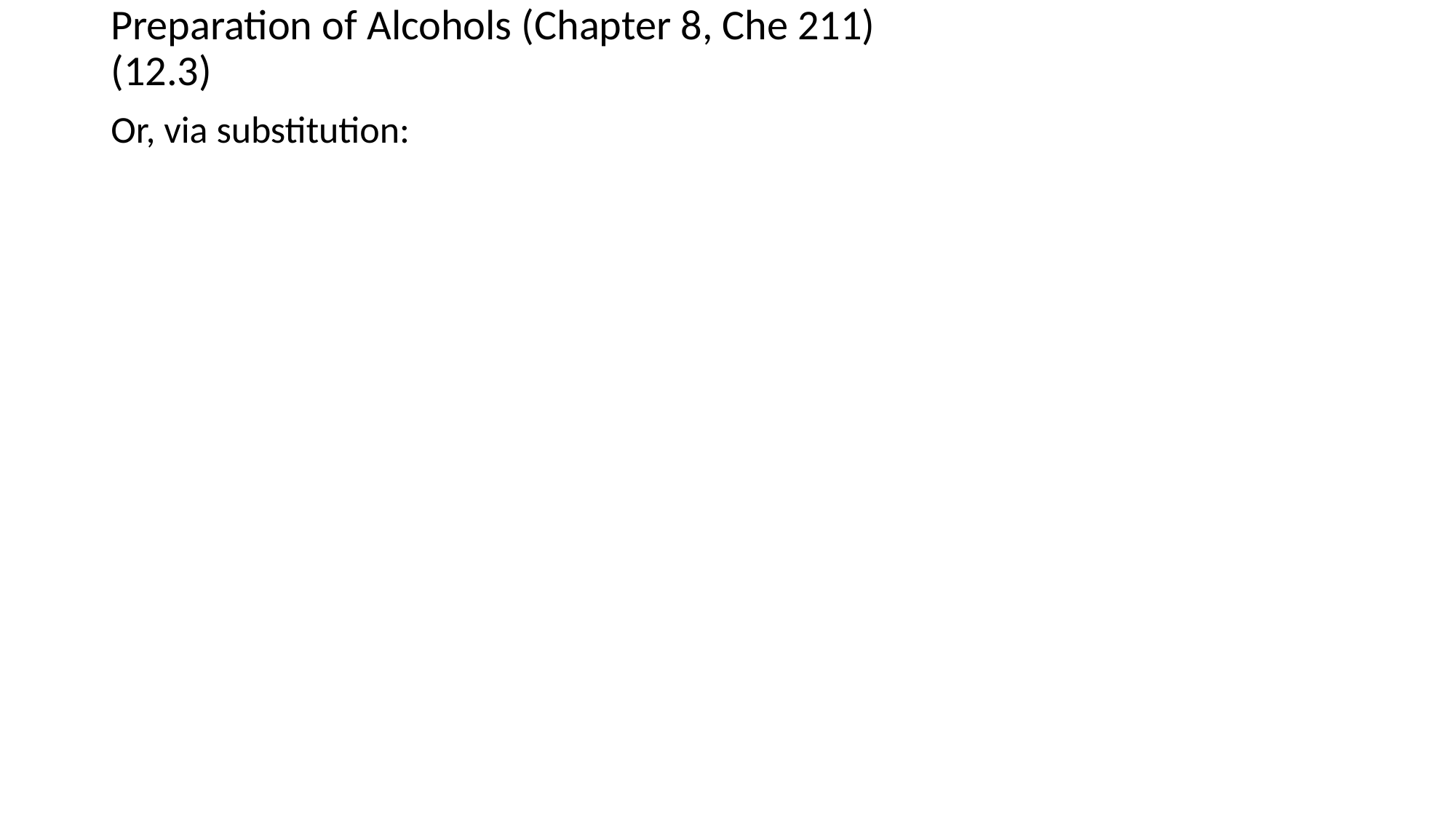

# Preparation of Alcohols (Chapter 8, Che 211)				     (12.3)
Or, via substitution: